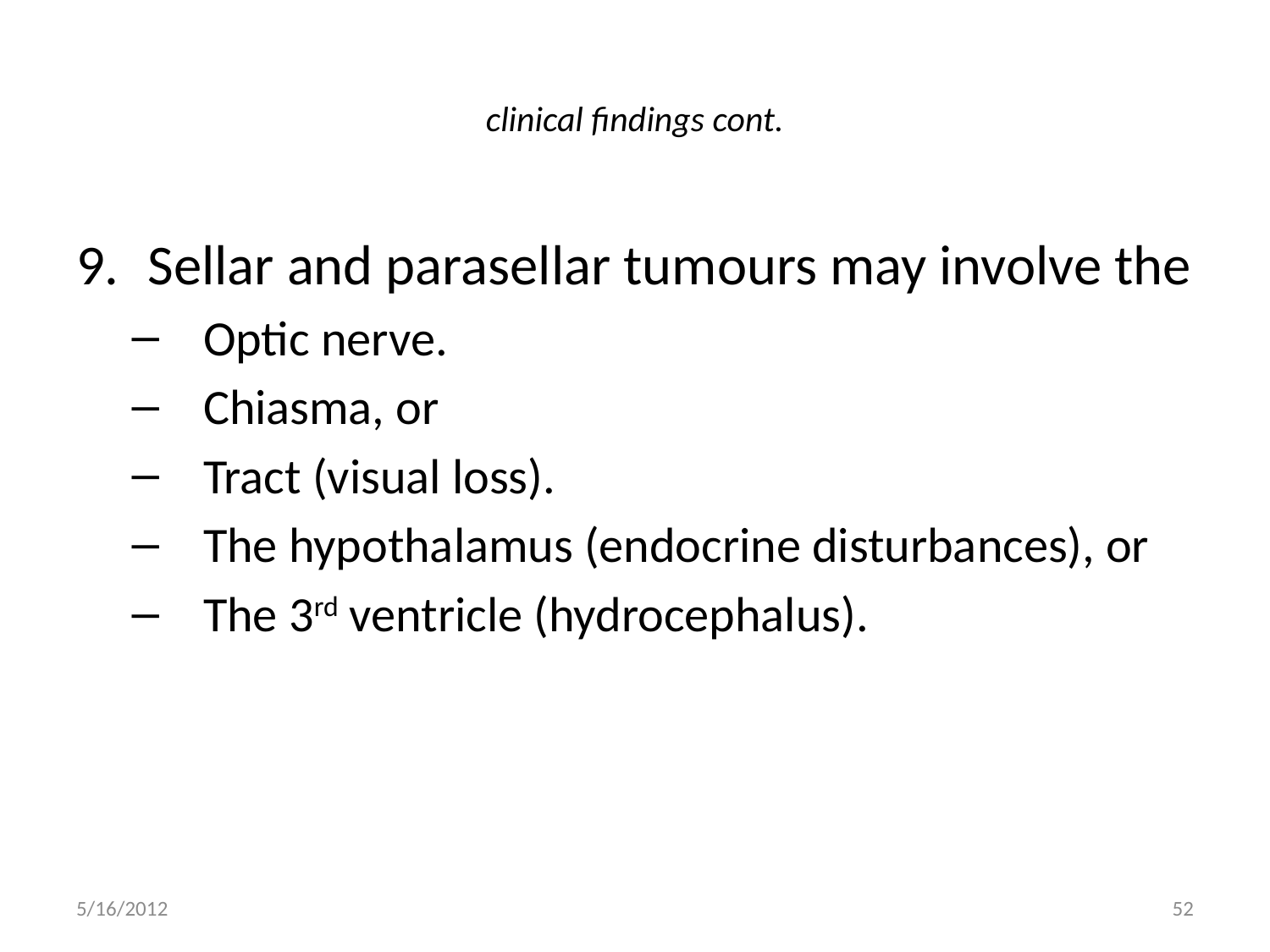

# clinical findings cont.
Sellar and parasellar tumours may involve the
Optic nerve.
Chiasma, or
Tract (visual loss).
The hypothalamus (endocrine disturbances), or
The 3rd ventricle (hydrocephalus).
5/16/2012
52